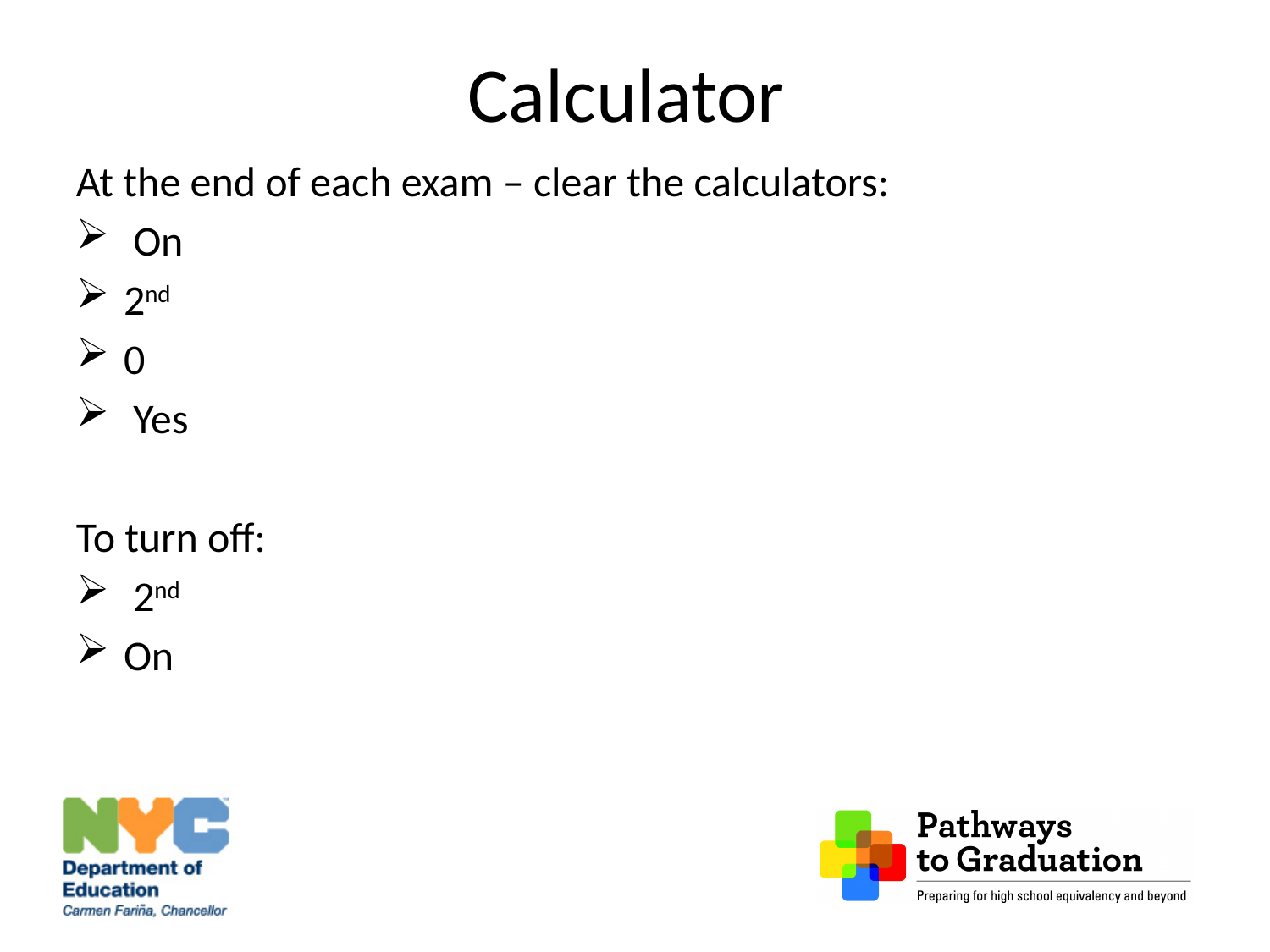

# Calculator
At the end of each exam – clear the calculators:
 On
2nd
0
 Yes

To turn off:
 2nd
On